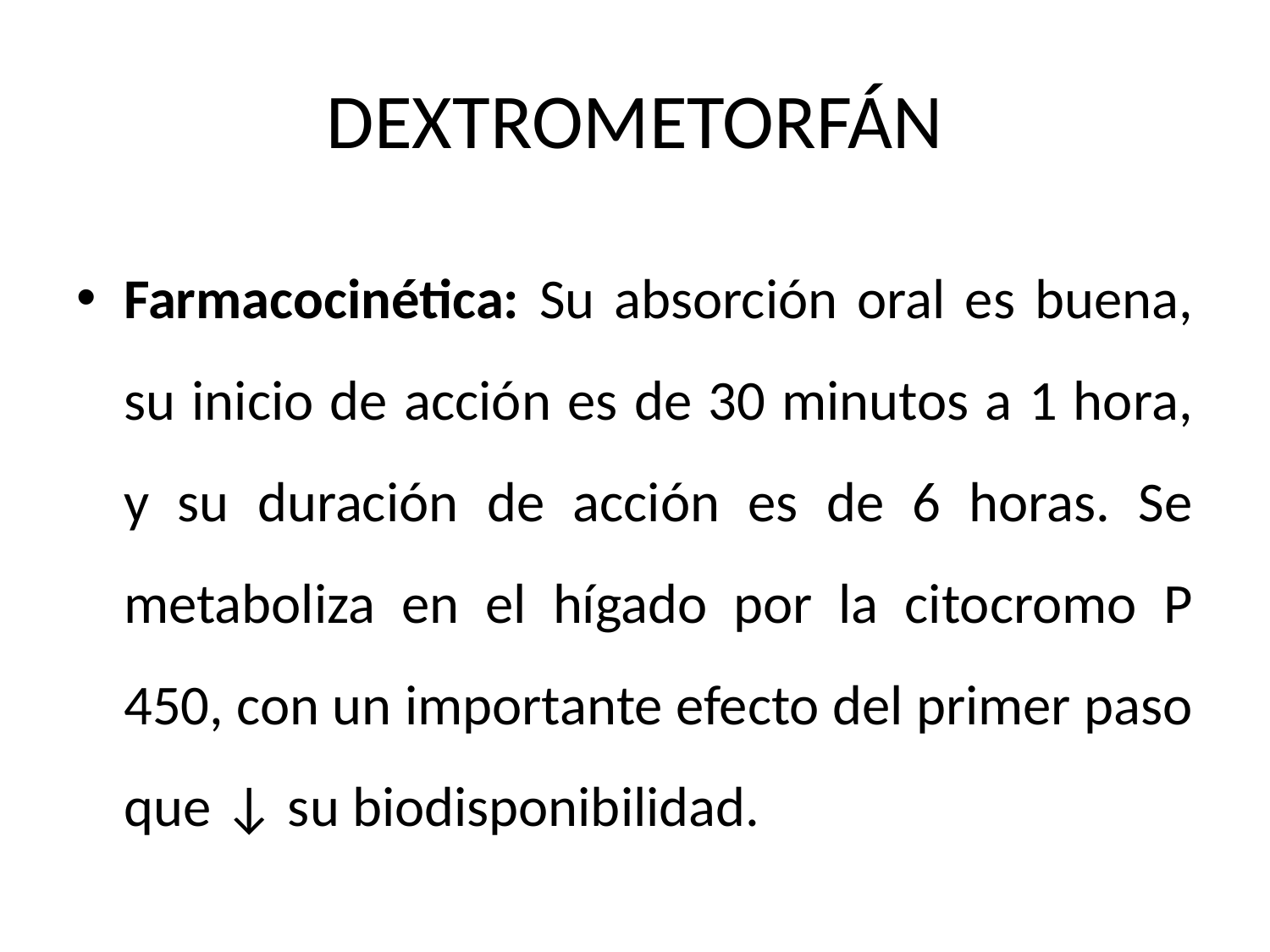

# DEXTROMETORFÁN
Farmacocinética: Su absorción oral es buena, su inicio de acción es de 30 minutos a 1 hora, y su duración de acción es de 6 horas. Se metaboliza en el hígado por la citocromo P 450, con un importante efecto del primer paso que ↓ su biodisponibilidad.